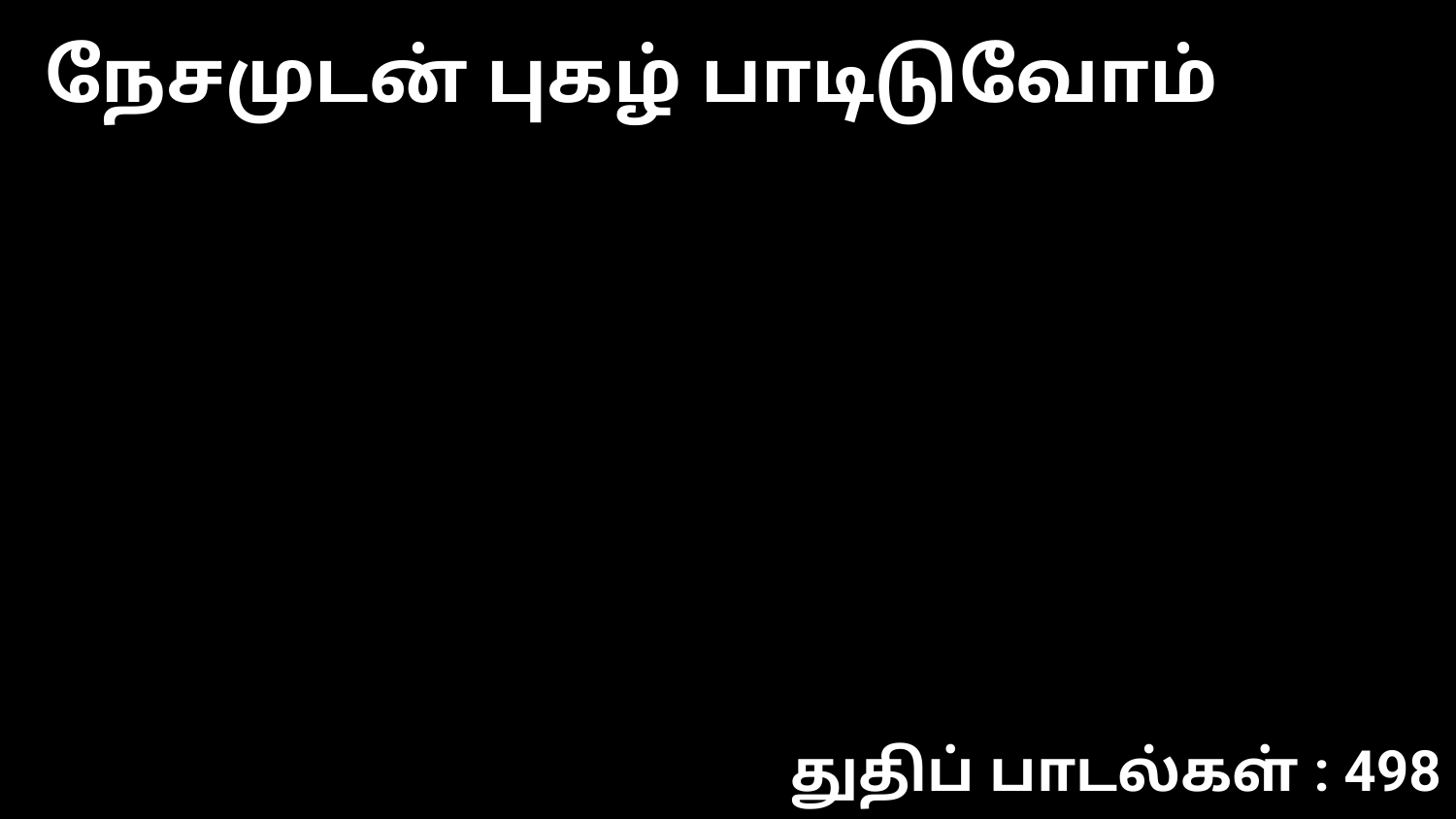

நேசமுடன் புகழ் பாடிடுவோம்
துதிப் பாடல்கள் : 498